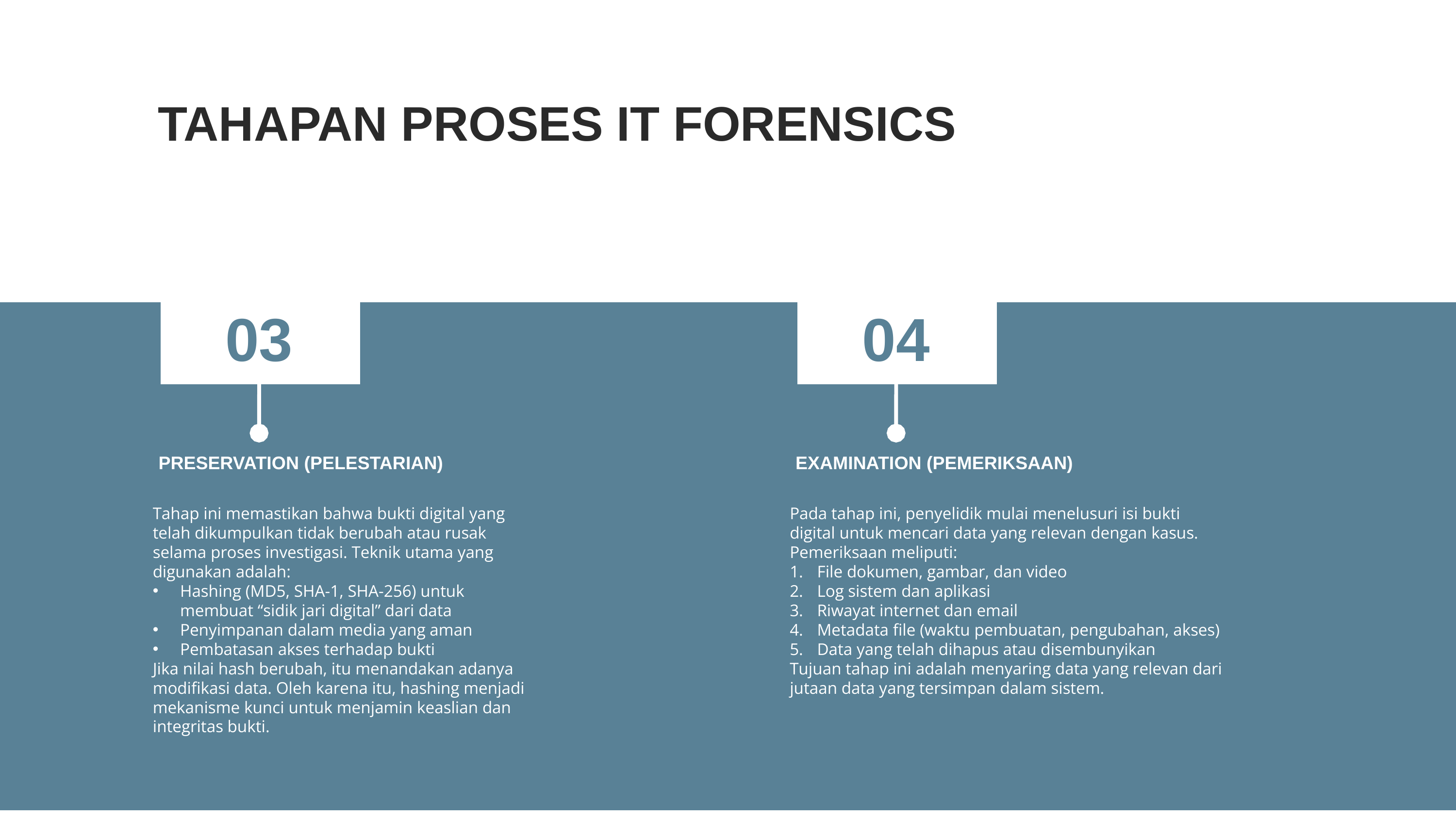

TAHAPAN PROSES IT FORENSICS

03
04

PRESERVATION (PELESTARIAN)
EXAMINATION (PEMERIKSAAN)
Tahap ini memastikan bahwa bukti digital yang telah dikumpulkan tidak berubah atau rusak selama proses investigasi. Teknik utama yang digunakan adalah:
Hashing (MD5, SHA-1, SHA-256) untuk membuat “sidik jari digital” dari data
Penyimpanan dalam media yang aman
Pembatasan akses terhadap bukti
Jika nilai hash berubah, itu menandakan adanya modifikasi data. Oleh karena itu, hashing menjadi mekanisme kunci untuk menjamin keaslian dan integritas bukti.
Pada tahap ini, penyelidik mulai menelusuri isi bukti digital untuk mencari data yang relevan dengan kasus. Pemeriksaan meliputi:
File dokumen, gambar, dan video
Log sistem dan aplikasi
Riwayat internet dan email
Metadata file (waktu pembuatan, pengubahan, akses)
Data yang telah dihapus atau disembunyikan
Tujuan tahap ini adalah menyaring data yang relevan dari jutaan data yang tersimpan dalam sistem.